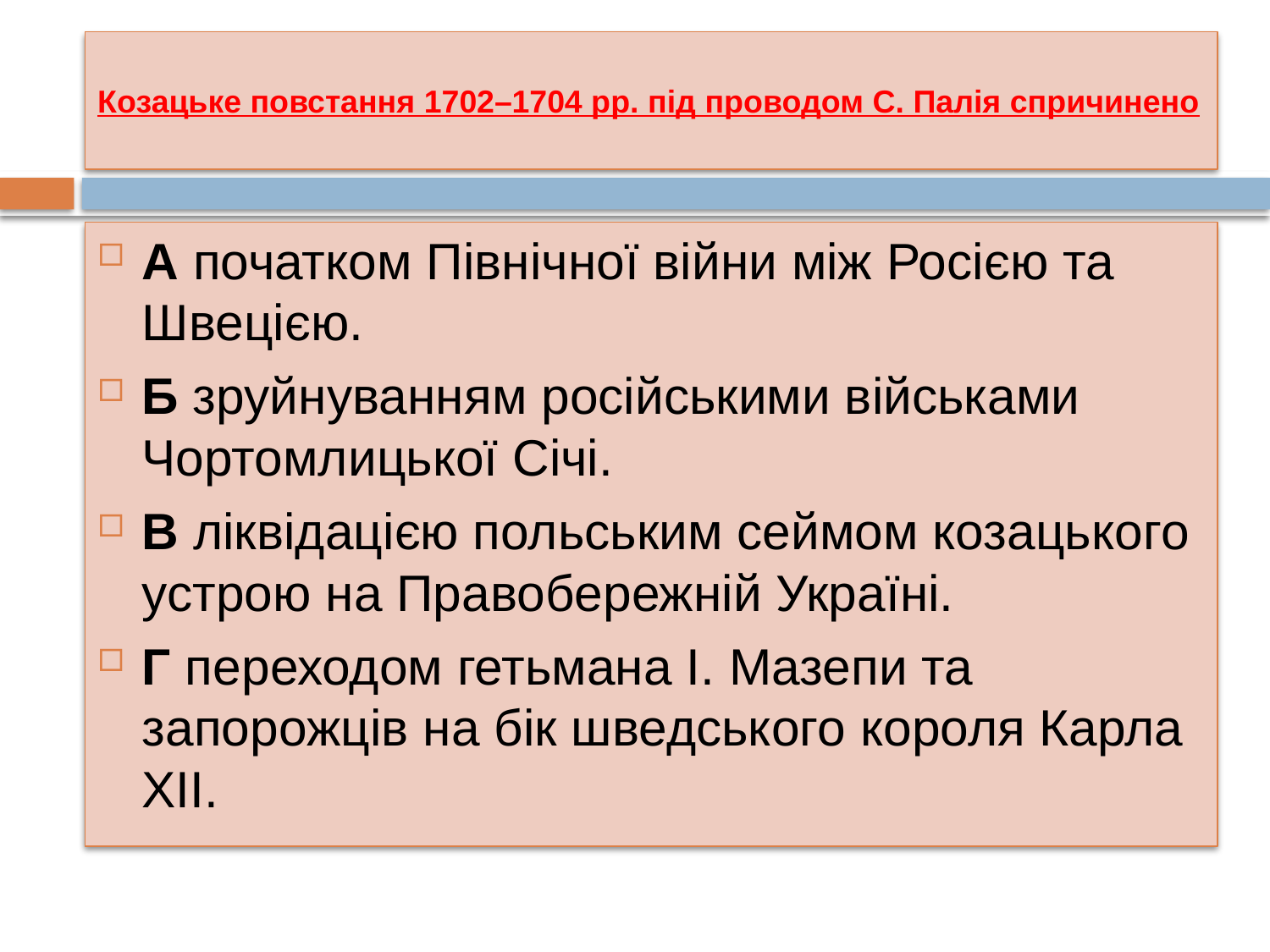

# Козацьке повстання 1702–1704 рр. під проводом С. Палія спричинено
А початком Північної війни між Росією та Швецією.
Б зруйнуванням російськими військами Чортомлицької Січі.
В ліквідацією польським сеймом козацького устрою на Правобережній Україні.
Г переходом гетьмана І. Мазепи та запорожців на бік шведського короля Карла ХІІ.